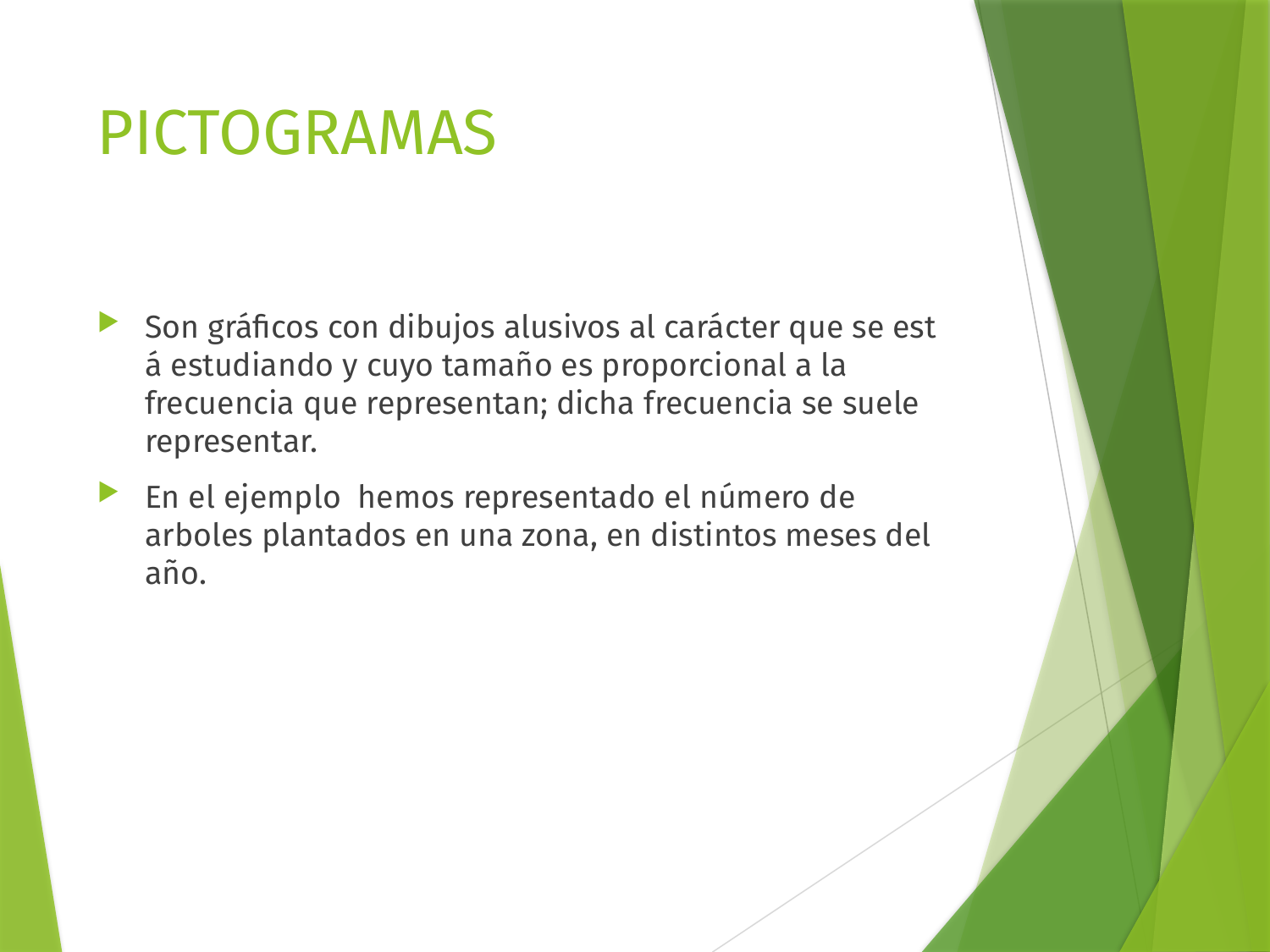

# PICTOGRAMAS
Son gráficos con dibujos alusivos al carácter que se está estudiando y cuyo tamaño es proporcional a la frecuencia que representan; dicha frecuencia se suele   representar.
En el ejemplo  hemos representado el número de arboles plantados en una zona, en distintos meses del año.